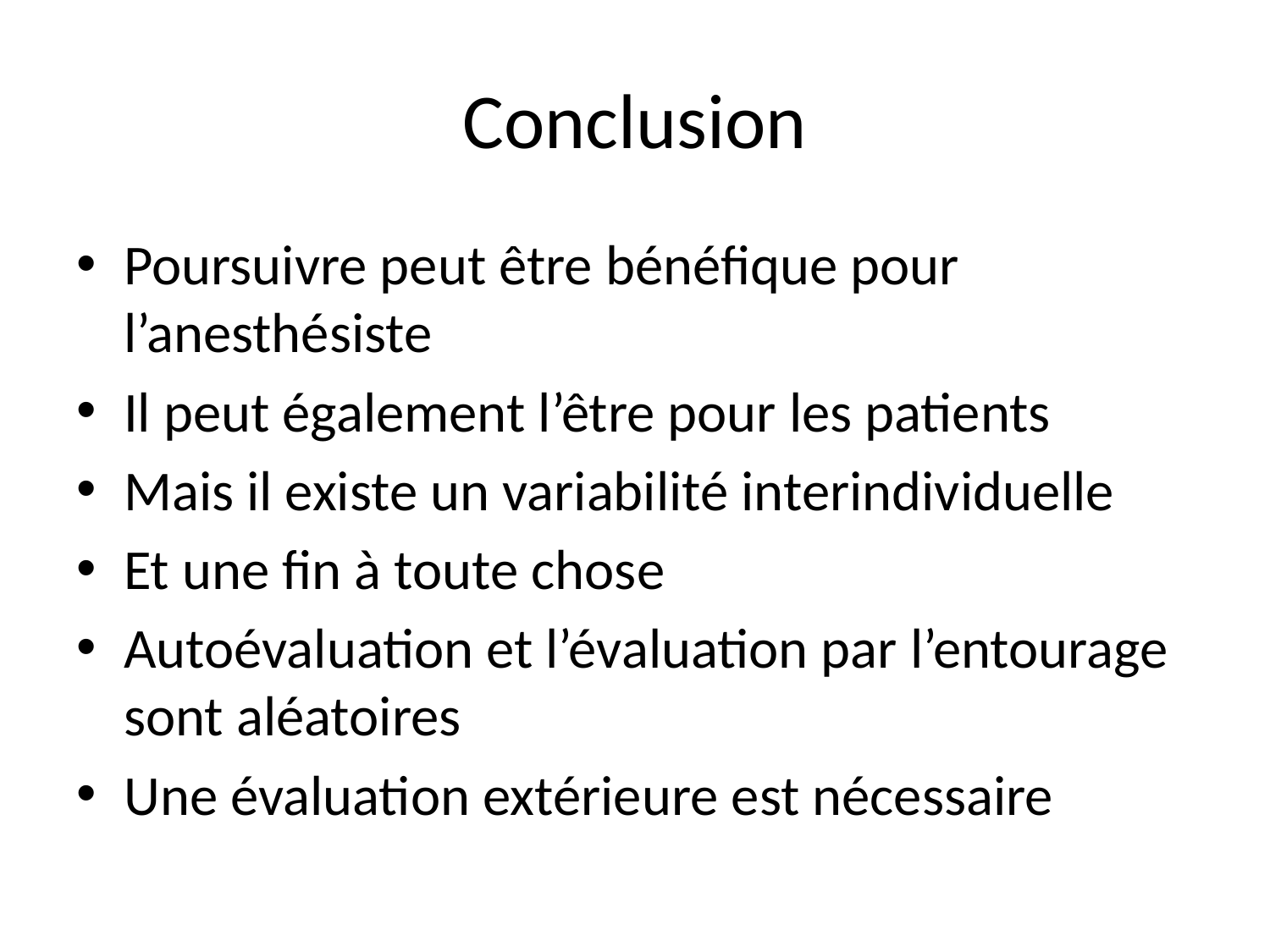

# Conclusion
Poursuivre peut être bénéfique pour l’anesthésiste
Il peut également l’être pour les patients
Mais il existe un variabilité interindividuelle
Et une fin à toute chose
Autoévaluation et l’évaluation par l’entourage sont aléatoires
Une évaluation extérieure est nécessaire